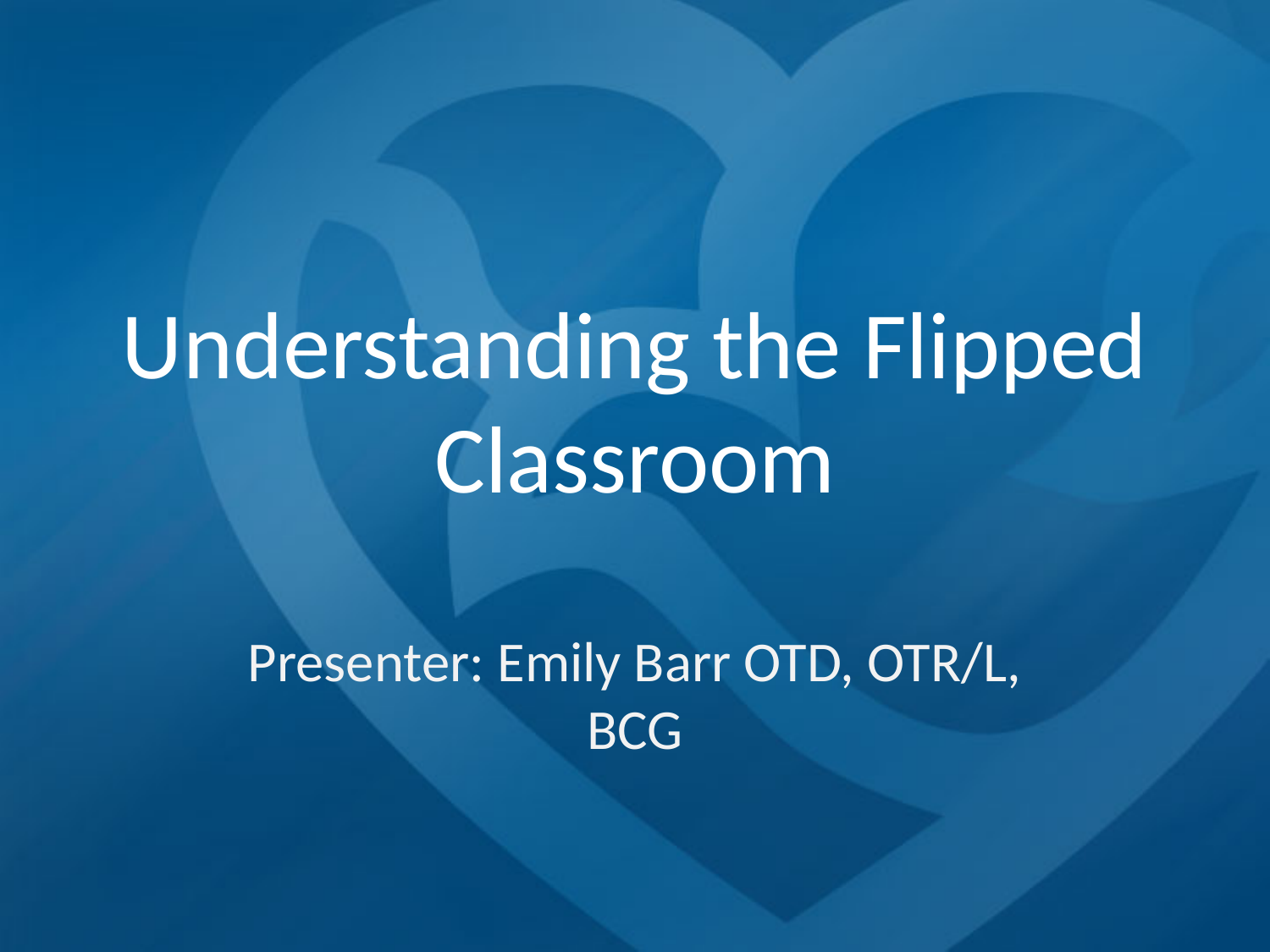

# Understanding the Flipped Classroom

Presenter: Emily Barr OTD, OTR/L, BCG